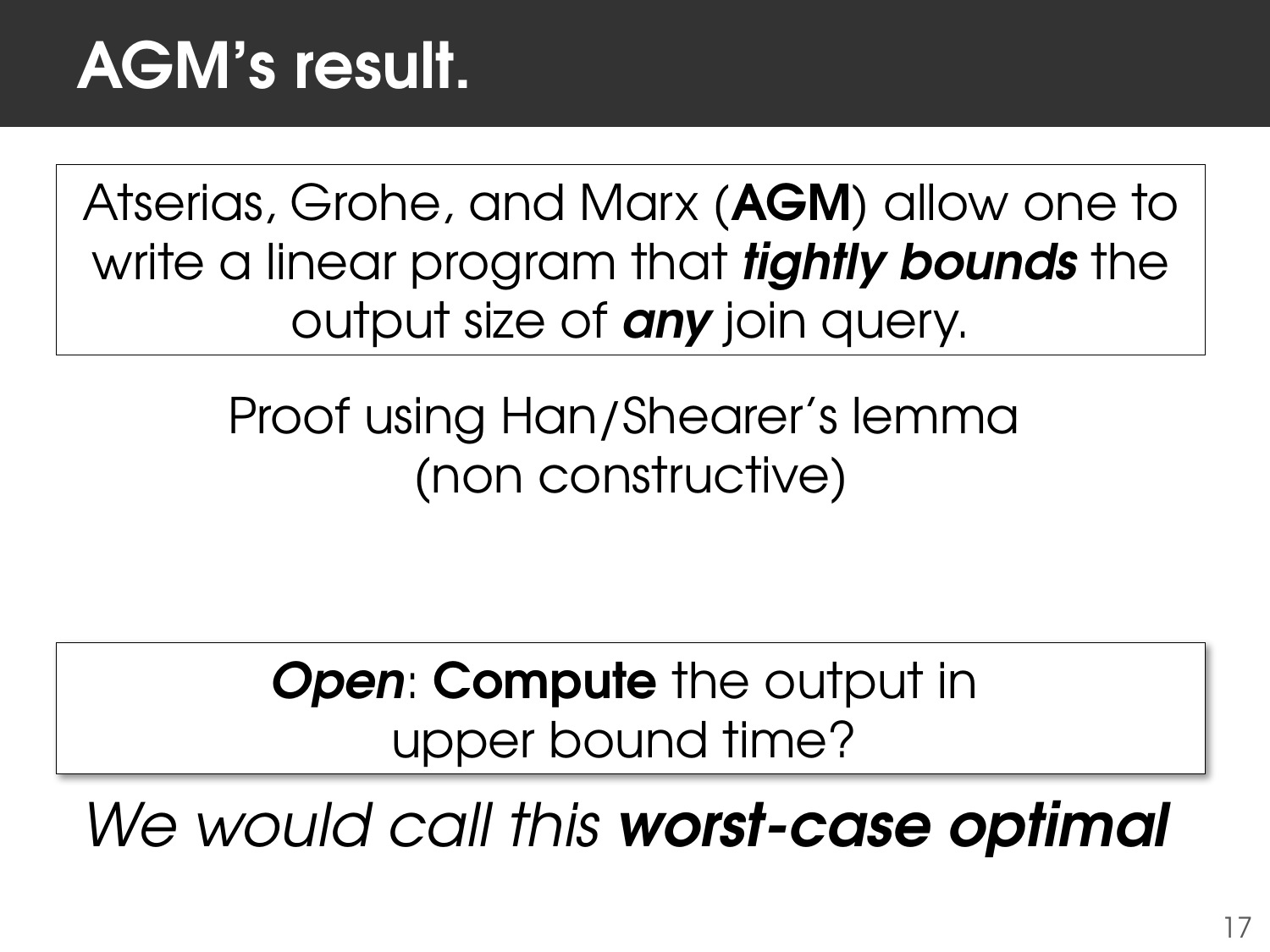

# AGM’s result.
Atserias, Grohe, and Marx (AGM) allow one to write a linear program that tightly bounds the output size of any join query.
Proof using Han/Shearer’s lemma
(non constructive)
Open: Compute the output in
upper bound time?
We would call this worst-case optimal
17